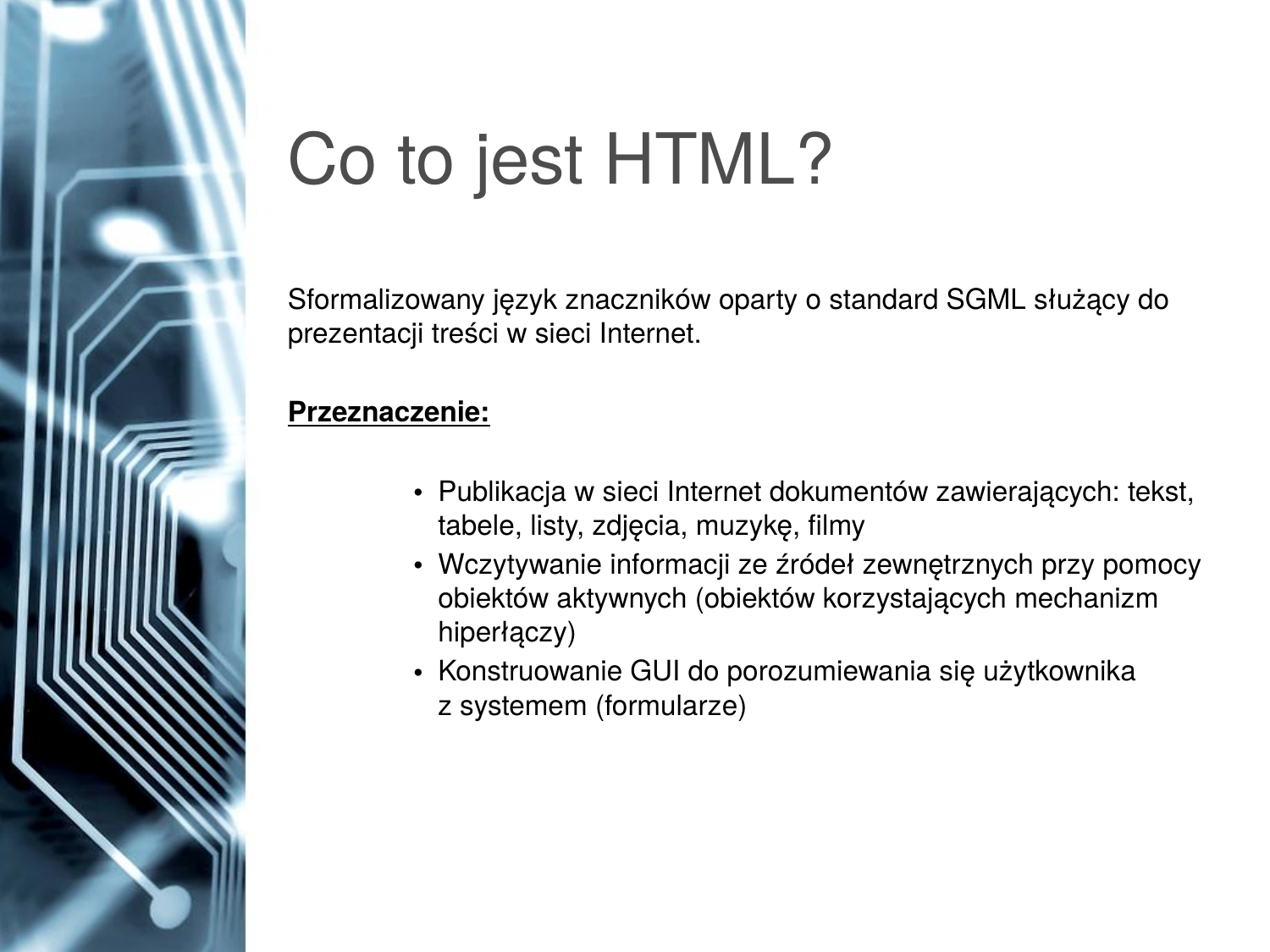

# Co to jest HTML?
Sformalizowany język znaczników oparty o standard SGML służący do prezentacji treści w sieci Internet.

Przeznaczenie:

Publikacja w sieci Internet dokumentów zawierających: tekst, tabele, listy, zdjęcia, muzykę, filmy
Wczytywanie informacji ze źródeł zewnętrznych przy pomocy obiektów aktywnych (obiektów korzystających mechanizm hiperłączy)
Konstruowanie GUI do porozumiewania się użytkownika
z systemem (formularze)